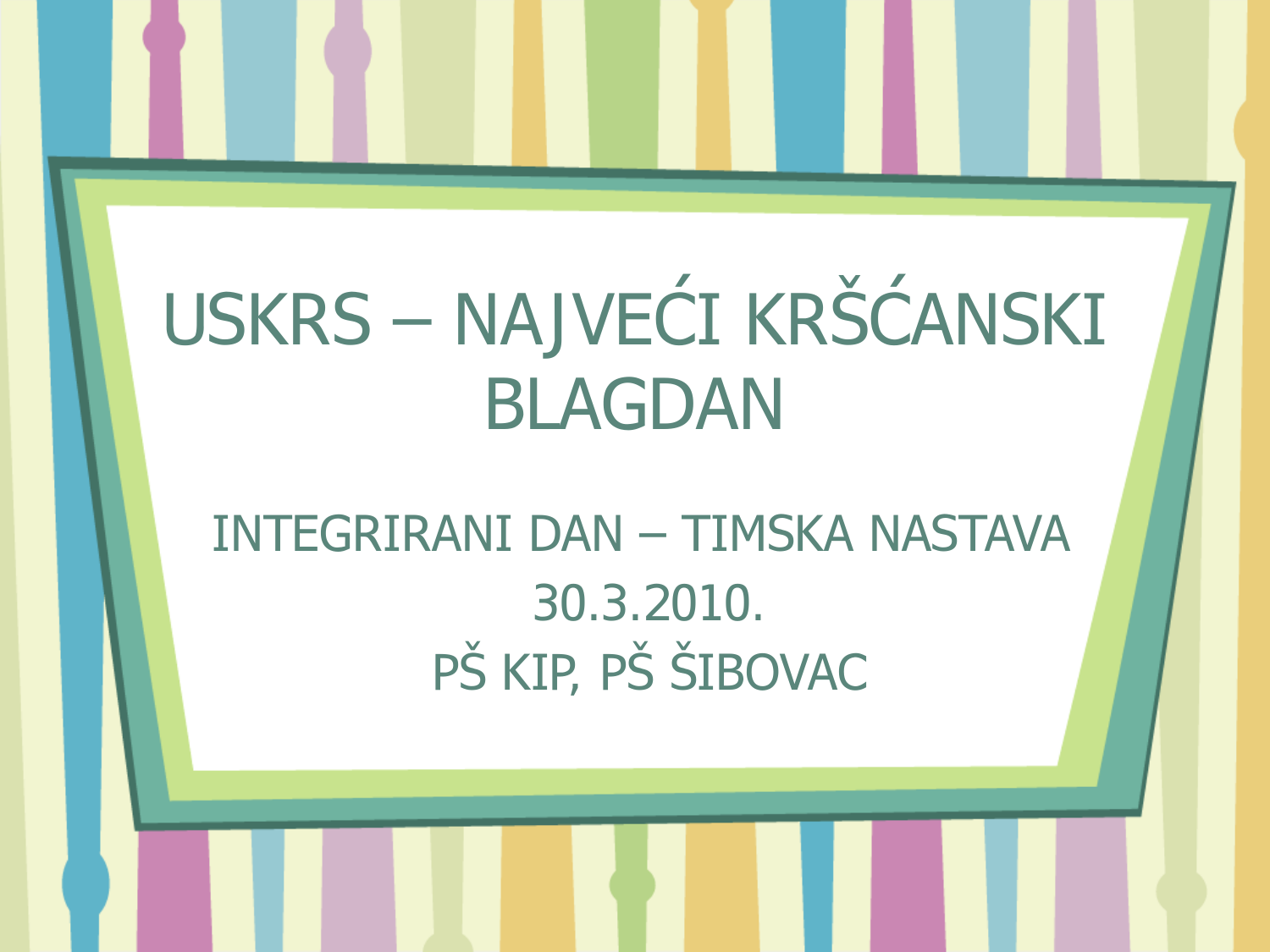

# USKRS – NAJVEĆI KRŠĆANSKI BLAGDAN
  INTEGRIRANI DAN – TIMSKA NASTAVA
30.3.2010.
PŠ KIP, PŠ ŠIBOVAC